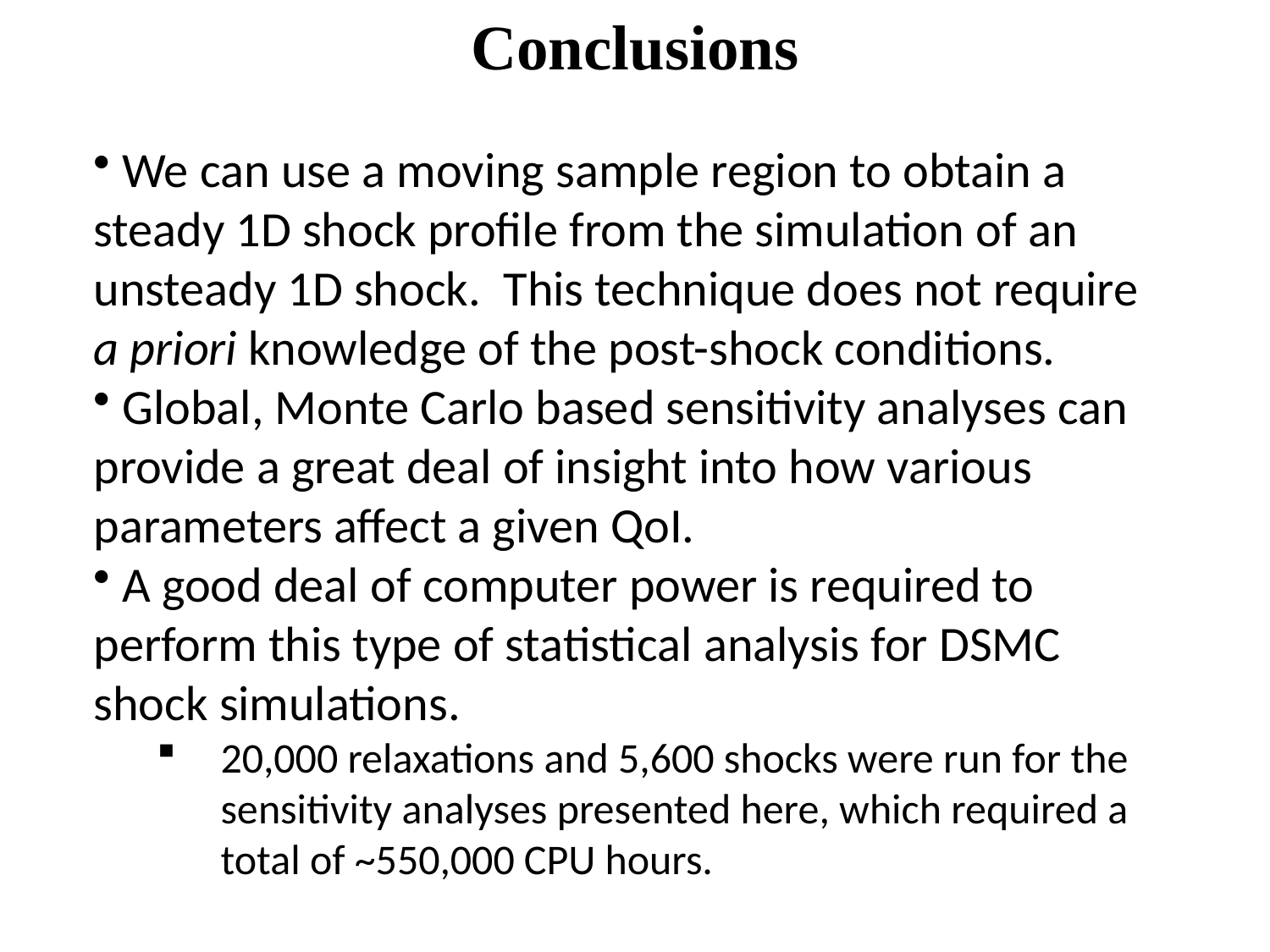

Conclusions

 We can use a moving sample region to obtain a steady 1D shock profile from the simulation of an unsteady 1D shock.  This technique does not require a priori knowledge of the post-shock conditions.
 Global, Monte Carlo based sensitivity analyses can provide a great deal of insight into how various parameters affect a given QoI.
 A good deal of computer power is required to perform this type of statistical analysis for DSMC shock simulations.
20,000 relaxations and 5,600 shocks were run for the sensitivity analyses presented here, which required a total of ~550,000 CPU hours.